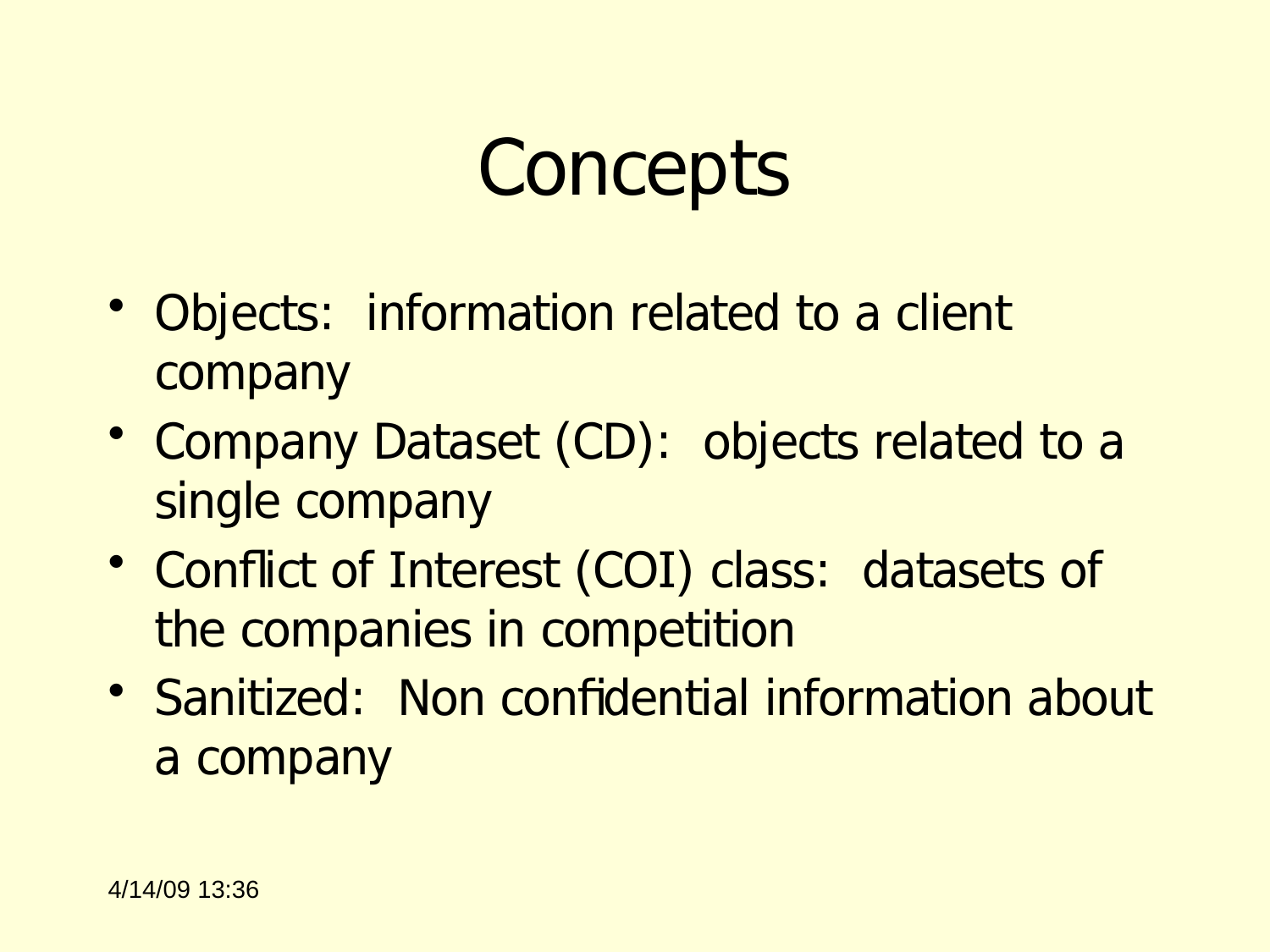

# Concepts
Objects:  information related to a client company
Company Dataset (CD):  objects related to a single company
Conflict of Interest (COI) class:  datasets of the companies in competition
Sanitized:  Non confidential information about a company
4/14/09 13:36